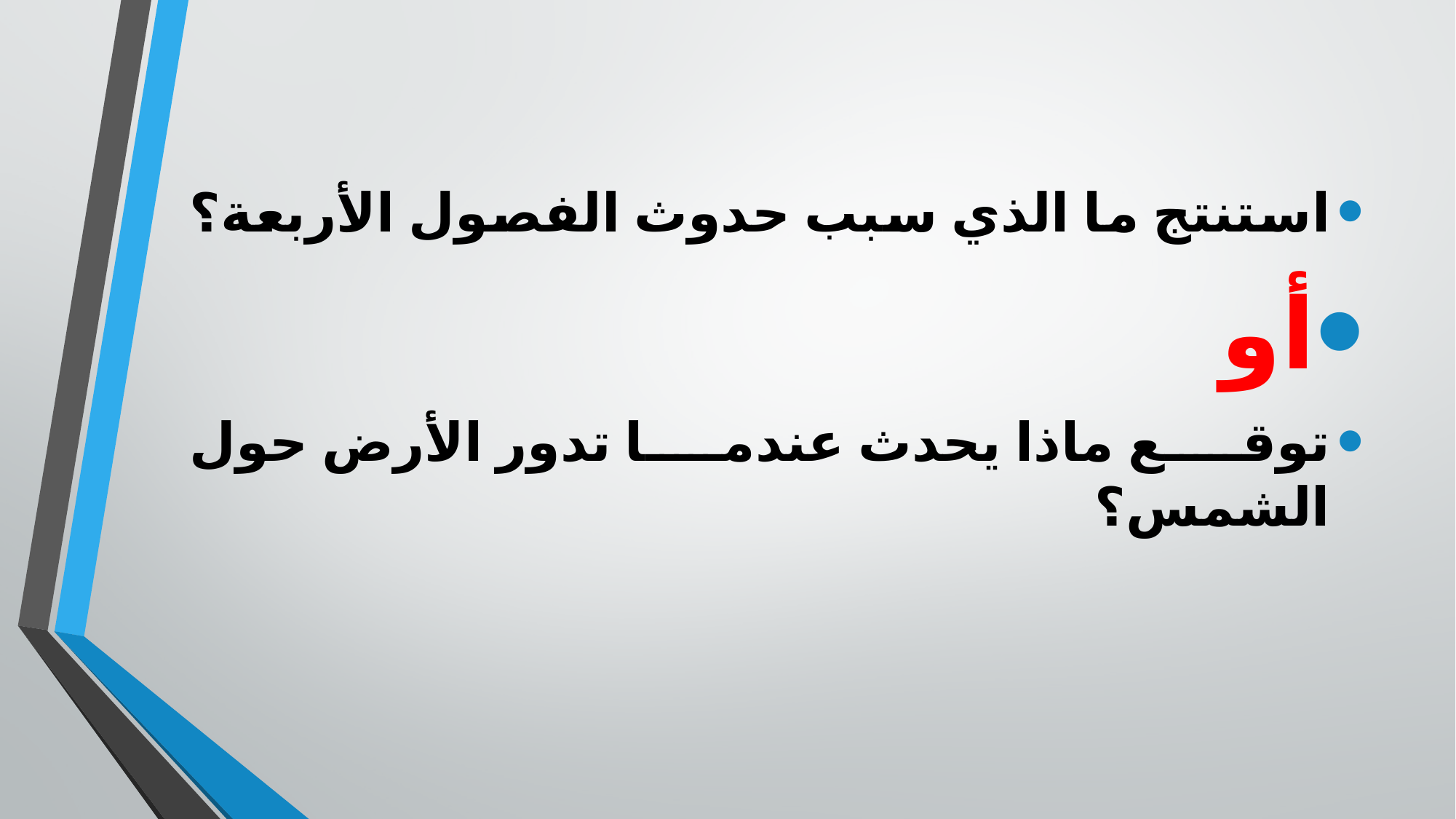

استنتج ما الذي سبب حدوث الفصول الأربعة؟
أو
توقع ماذا يحدث عندما تدور الأرض حول الشمس؟